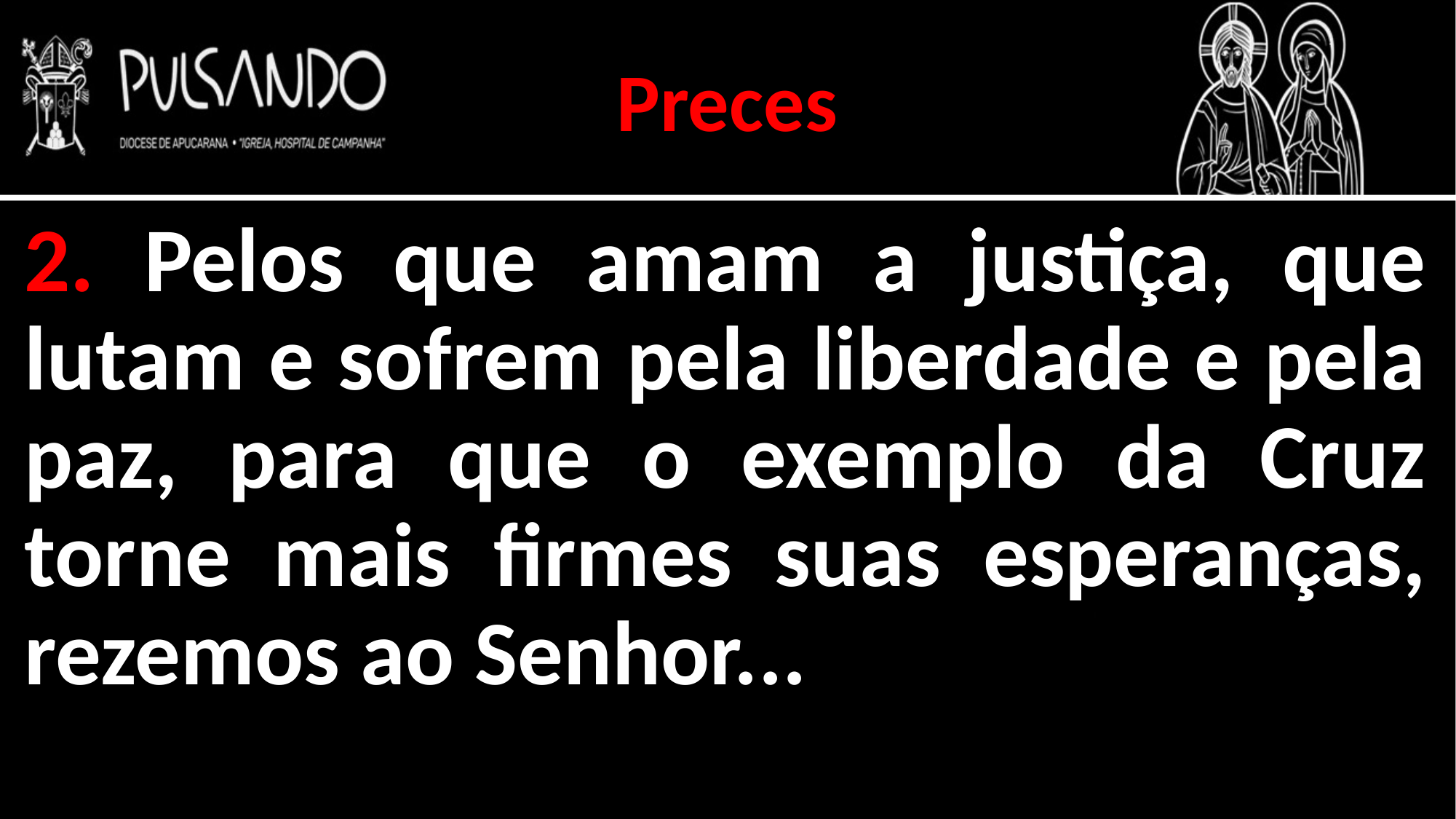

Preces
2. Pelos que amam a justiça, que lutam e sofrem pela liberdade e pela paz, para que o exemplo da Cruz torne mais firmes suas esperanças, rezemos ao Senhor...